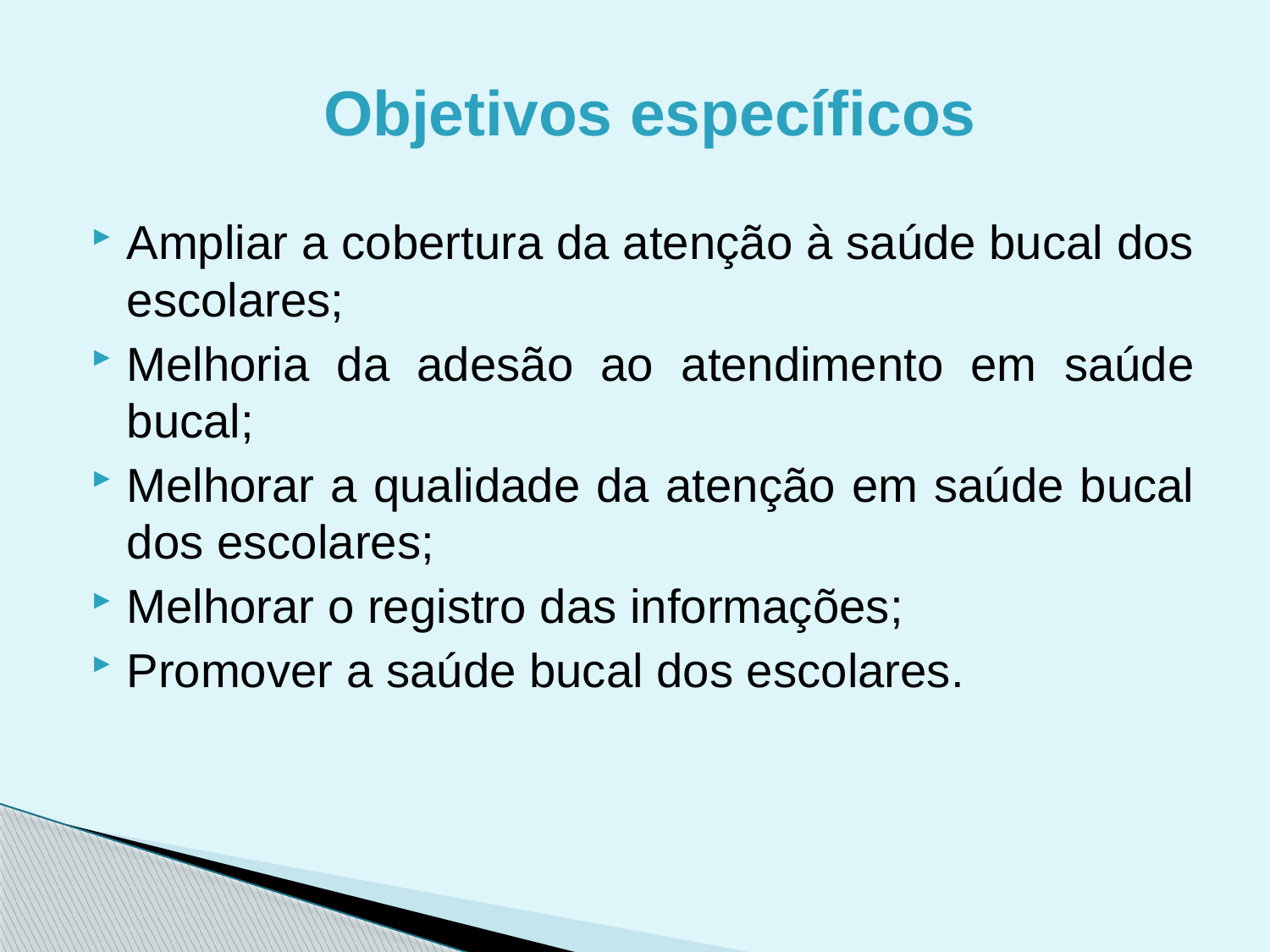

Objetivos específicos
Ampliar a cobertura da atenção à saúde bucal dos escolares;
Melhoria da adesão ao atendimento em saúde bucal;
Melhorar a qualidade da atenção em saúde bucal dos escolares;
Melhorar o registro das informações;
Promover a saúde bucal dos escolares.